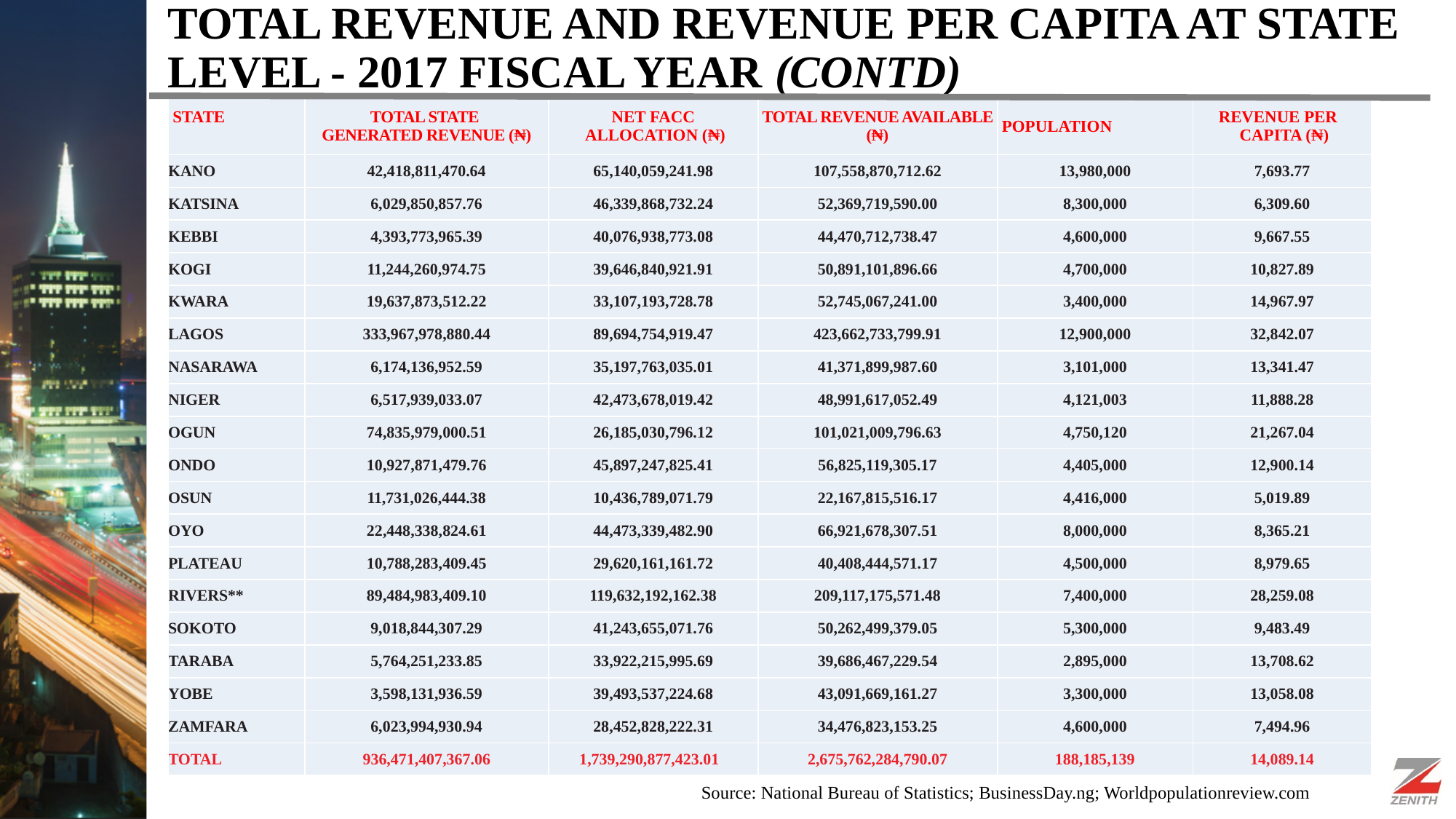

# TOTAL REVENUE AND REVENUE PER CAPITA AT STATE LEVEL - 2017 FISCAL YEAR (CONTD)
| STATE | TOTAL STATE GENERATED REVENUE (₦) | NET FACC ALLOCATION (₦) | TOTAL REVENUE AVAILABLE (₦) | POPULATION | REVENUE PER CAPITA (₦) |
| --- | --- | --- | --- | --- | --- |
| KANO | 42,418,811,470.64 | 65,140,059,241.98 | 107,558,870,712.62 | 13,980,000 | 7,693.77 |
| KATSINA | 6,029,850,857.76 | 46,339,868,732.24 | 52,369,719,590.00 | 8,300,000 | 6,309.60 |
| KEBBI | 4,393,773,965.39 | 40,076,938,773.08 | 44,470,712,738.47 | 4,600,000 | 9,667.55 |
| KOGI | 11,244,260,974.75 | 39,646,840,921.91 | 50,891,101,896.66 | 4,700,000 | 10,827.89 |
| KWARA | 19,637,873,512.22 | 33,107,193,728.78 | 52,745,067,241.00 | 3,400,000 | 14,967.97 |
| LAGOS | 333,967,978,880.44 | 89,694,754,919.47 | 423,662,733,799.91 | 12,900,000 | 32,842.07 |
| NASARAWA | 6,174,136,952.59 | 35,197,763,035.01 | 41,371,899,987.60 | 3,101,000 | 13,341.47 |
| NIGER | 6,517,939,033.07 | 42,473,678,019.42 | 48,991,617,052.49 | 4,121,003 | 11,888.28 |
| OGUN | 74,835,979,000.51 | 26,185,030,796.12 | 101,021,009,796.63 | 4,750,120 | 21,267.04 |
| ONDO | 10,927,871,479.76 | 45,897,247,825.41 | 56,825,119,305.17 | 4,405,000 | 12,900.14 |
| OSUN | 11,731,026,444.38 | 10,436,789,071.79 | 22,167,815,516.17 | 4,416,000 | 5,019.89 |
| OYO | 22,448,338,824.61 | 44,473,339,482.90 | 66,921,678,307.51 | 8,000,000 | 8,365.21 |
| PLATEAU | 10,788,283,409.45 | 29,620,161,161.72 | 40,408,444,571.17 | 4,500,000 | 8,979.65 |
| RIVERS\*\* | 89,484,983,409.10 | 119,632,192,162.38 | 209,117,175,571.48 | 7,400,000 | 28,259.08 |
| SOKOTO | 9,018,844,307.29 | 41,243,655,071.76 | 50,262,499,379.05 | 5,300,000 | 9,483.49 |
| TARABA | 5,764,251,233.85 | 33,922,215,995.69 | 39,686,467,229.54 | 2,895,000 | 13,708.62 |
| YOBE | 3,598,131,936.59 | 39,493,537,224.68 | 43,091,669,161.27 | 3,300,000 | 13,058.08 |
| ZAMFARA | 6,023,994,930.94 | 28,452,828,222.31 | 34,476,823,153.25 | 4,600,000 | 7,494.96 |
| TOTAL | 936,471,407,367.06 | 1,739,290,877,423.01 | 2,675,762,284,790.07 | 188,185,139 | 14,089.14 |
Source: National Bureau of Statistics; BusinessDay.ng; Worldpopulationreview.com